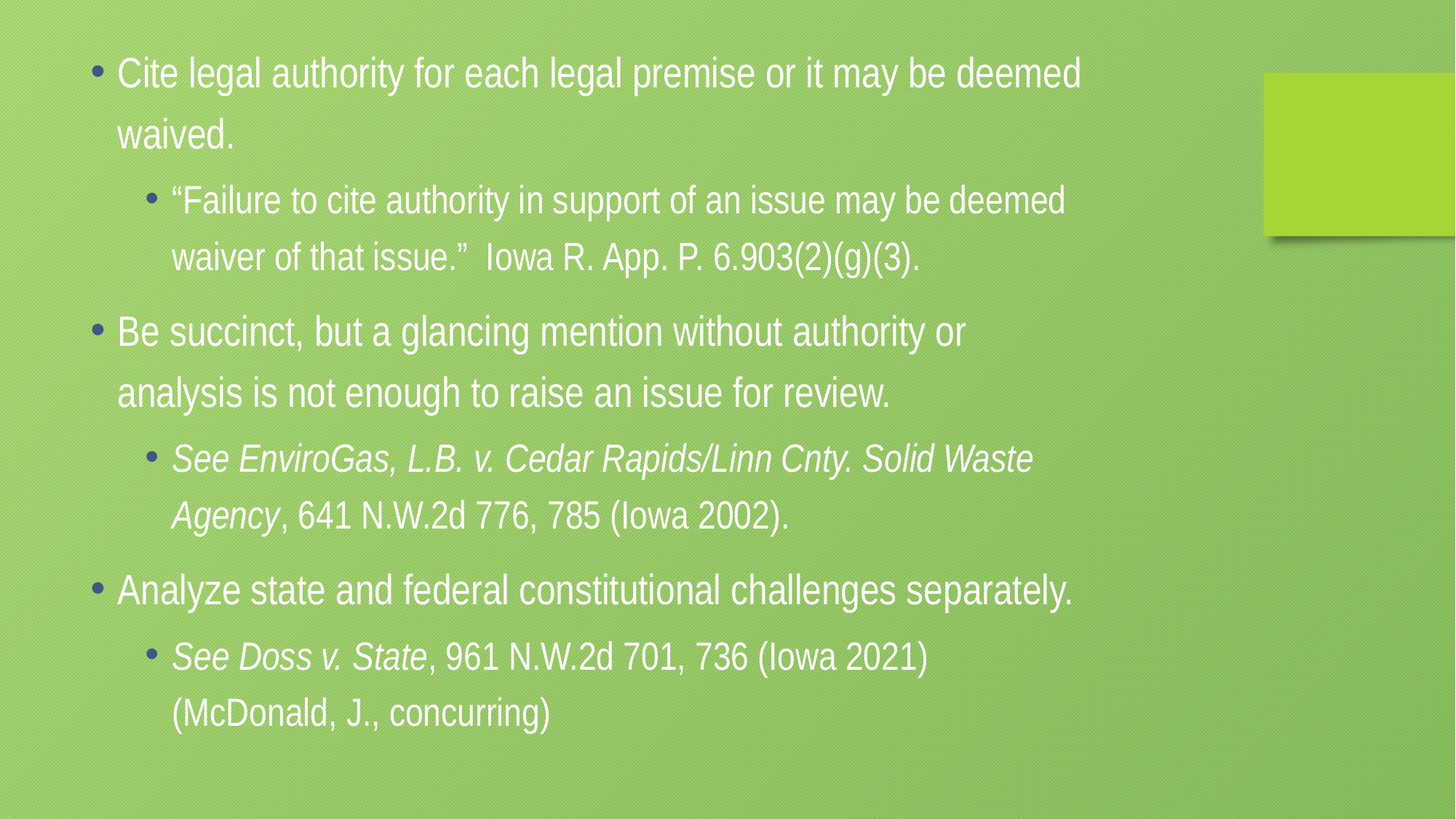

Cite legal authority for each legal premise or it may be deemed waived.
“Failure to cite authority in support of an issue may be deemed waiver of that issue.”  Iowa R. App. P. 6.903(2)(g)(3).
Be succinct, but a glancing mention without authority or analysis is not enough to raise an issue for review.
See EnviroGas, L.B. v. Cedar Rapids/Linn Cnty. Solid Waste Agency, 641 N.W.2d 776, 785 (Iowa 2002).
Analyze state and federal constitutional challenges separately.
See Doss v. State, 961 N.W.2d 701, 736 (Iowa 2021) (McDonald, J., concurring)